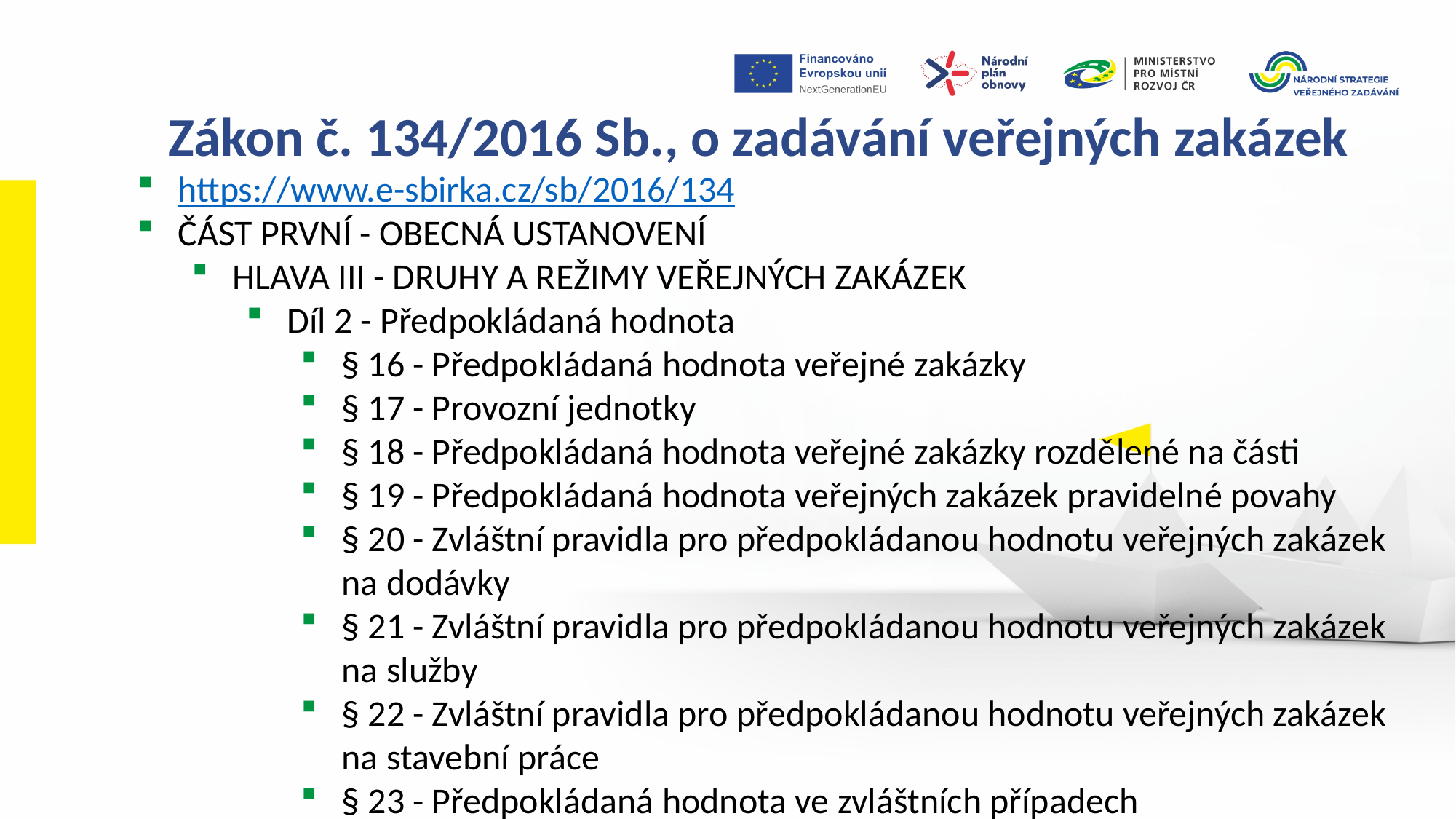

Zákon č. 134/2016 Sb., o zadávání veřejných zakázek
https://www.e-sbirka.cz/sb/2016/134
ČÁST PRVNÍ - OBECNÁ USTANOVENÍ
HLAVA III - DRUHY A REŽIMY VEŘEJNÝCH ZAKÁZEK
Díl 2 - Předpokládaná hodnota
§ 16 - Předpokládaná hodnota veřejné zakázky
§ 17 - Provozní jednotky
§ 18 - Předpokládaná hodnota veřejné zakázky rozdělené na části
§ 19 - Předpokládaná hodnota veřejných zakázek pravidelné povahy
§ 20 - Zvláštní pravidla pro předpokládanou hodnotu veřejných zakázek na dodávky
§ 21 - Zvláštní pravidla pro předpokládanou hodnotu veřejných zakázek na služby
§ 22 - Zvláštní pravidla pro předpokládanou hodnotu veřejných zakázek na stavební práce
§ 23 - Předpokládaná hodnota ve zvláštních případech